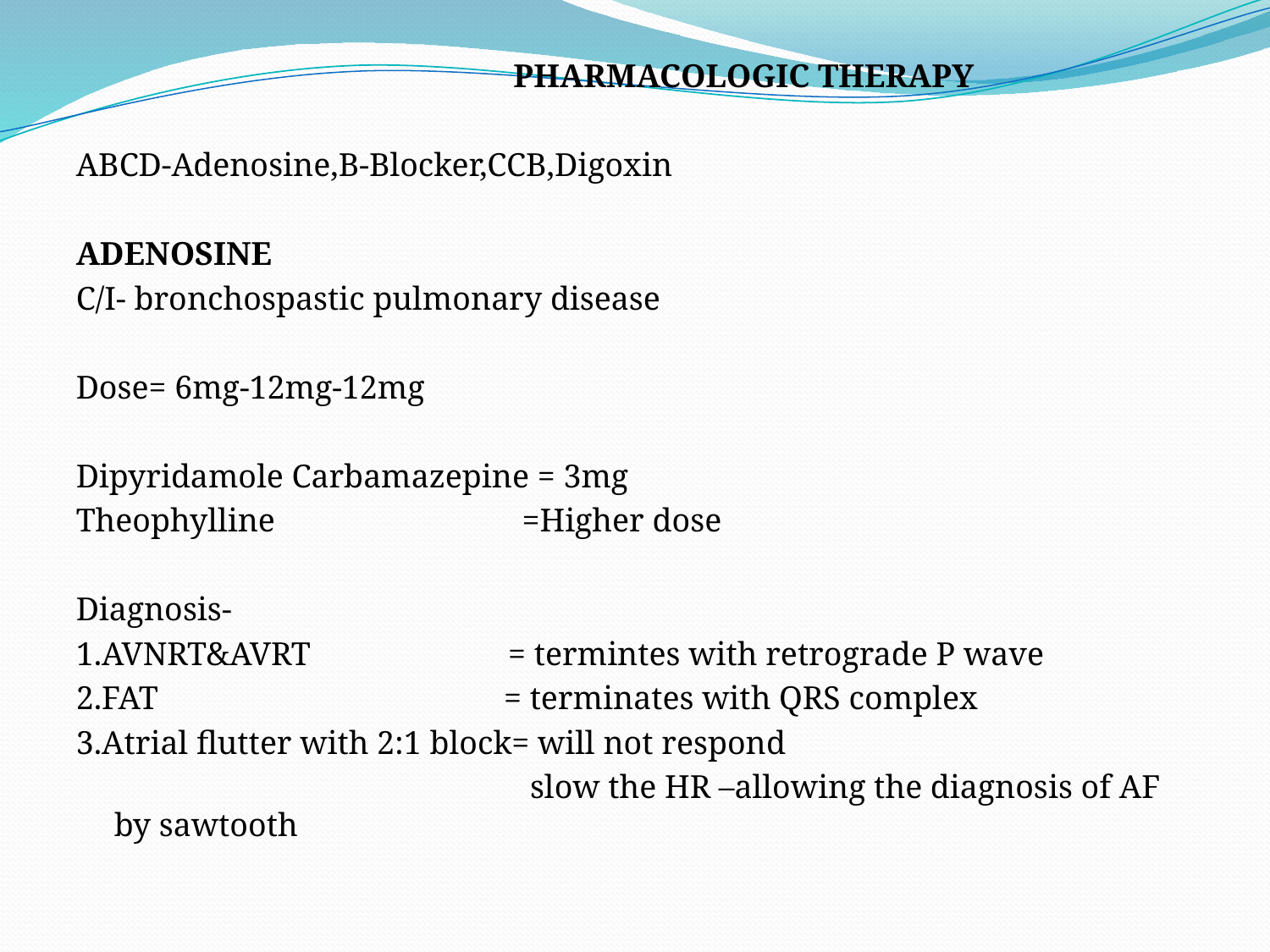

PHARMACOLOGIC THERAPY

ABCD-Adenosine,B-Blocker,CCB,Digoxin

ADENOSINE
C/I- bronchospastic pulmonary disease

Dose= 6mg-12mg-12mg

Dipyridamole Carbamazepine = 3mg
Theophylline                              =Higher dose

Diagnosis-
1.AVNRT&AVRT                        = termintes with retrograde P wave
2.FAT                                          = terminates with QRS complex
3.Atrial flutter with 2:1 block= will not respond
                                                       slow the HR –allowing the diagnosis of AF by sawtooth